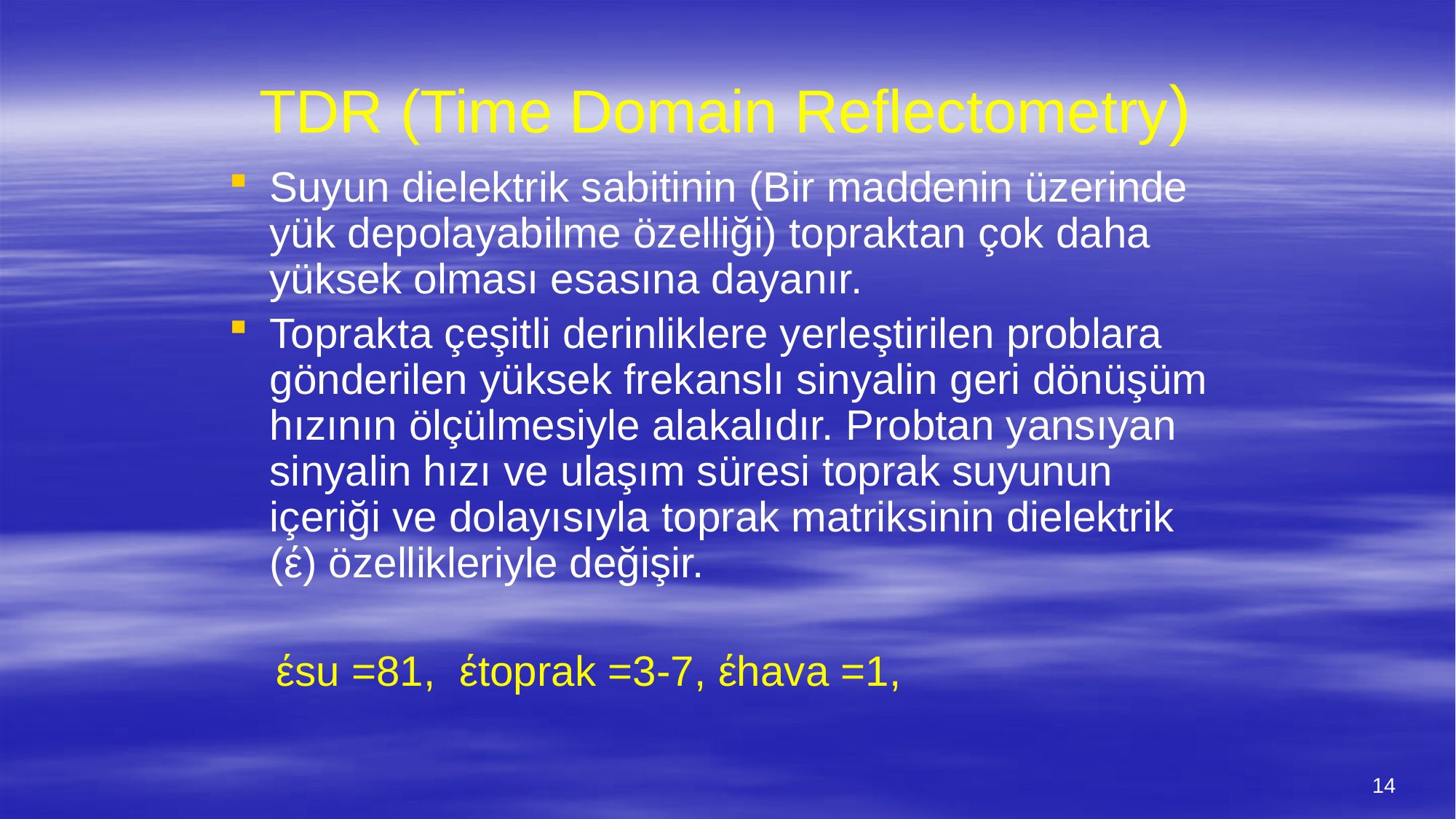

# TDR (Time Domain Reflectometry)
Suyun dielektrik sabitinin (Bir maddenin üzerinde yük depolayabilme özelliği) topraktan çok daha yüksek olması esasına dayanır.
Toprakta çeşitli derinliklere yerleştirilen problara gönderilen yüksek frekanslı sinyalin geri dönüşüm hızının ölçülmesiyle alakalıdır. Probtan yansıyan sinyalin hızı ve ulaşım süresi toprak suyunun içeriği ve dolayısıyla toprak matriksinin dielektrik (έ) özellikleriyle değişir.

    έsu =81,  έtoprak =3-7, έhava =1,

14